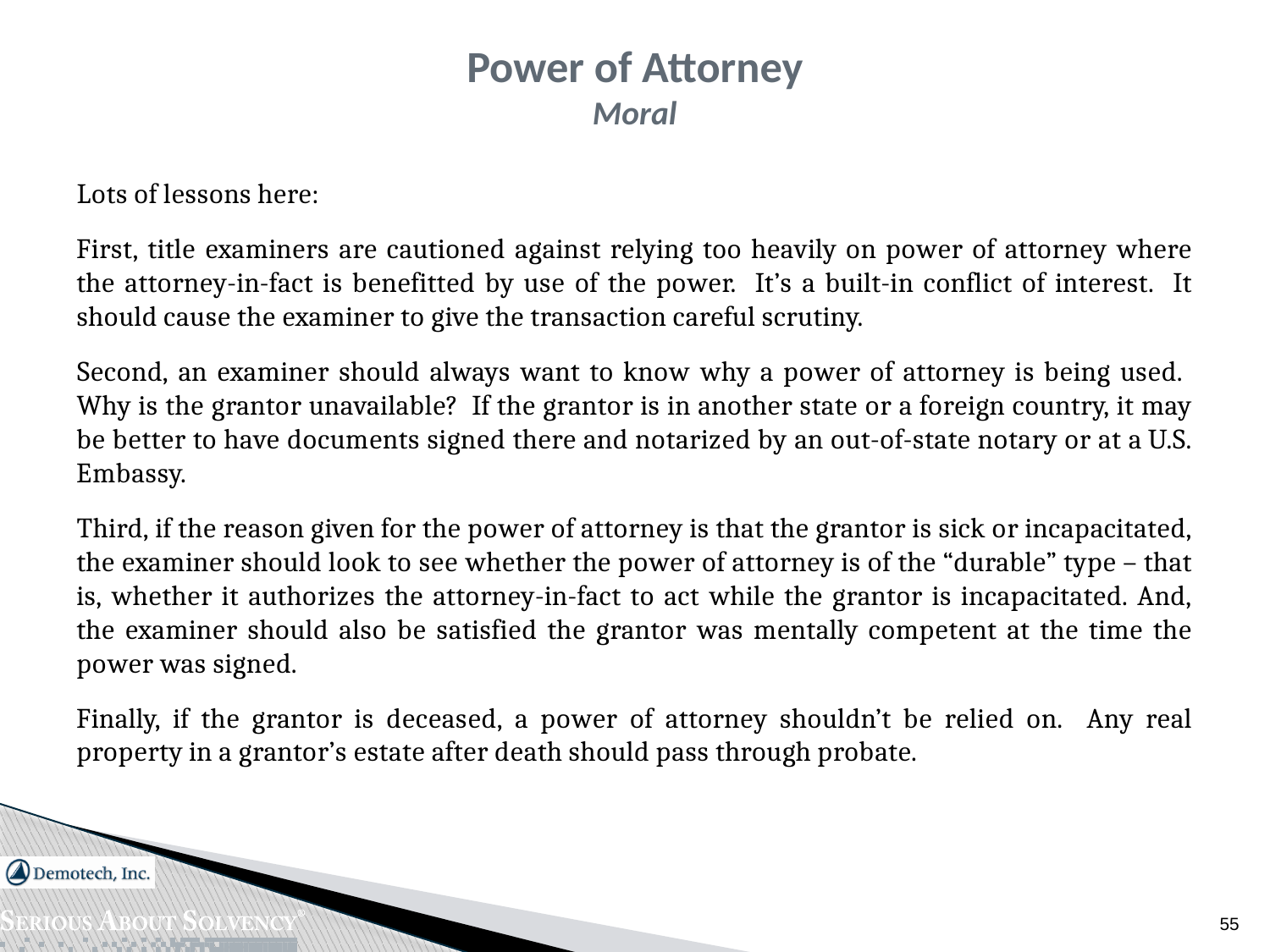

# Power of Attorney Moral
Lots of lessons here:
First, title examiners are cautioned against relying too heavily on power of attorney where the attorney-in-fact is benefitted by use of the power.  It’s a built-in conflict of interest.  It should cause the examiner to give the transaction careful scrutiny.
Second, an examiner should always want to know why a power of attorney is being used.  Why is the grantor unavailable?  If the grantor is in another state or a foreign country, it may be better to have documents signed there and notarized by an out-of-state notary or at a U.S. Embassy.
Third, if the reason given for the power of attorney is that the grantor is sick or incapacitated, the examiner should look to see whether the power of attorney is of the “durable” type – that is, whether it authorizes the attorney-in-fact to act while the grantor is incapacitated. And, the examiner should also be satisfied the grantor was mentally competent at the time the power was signed.
Finally, if the grantor is deceased, a power of attorney shouldn’t be relied on.  Any real property in a grantor’s estate after death should pass through probate.
55